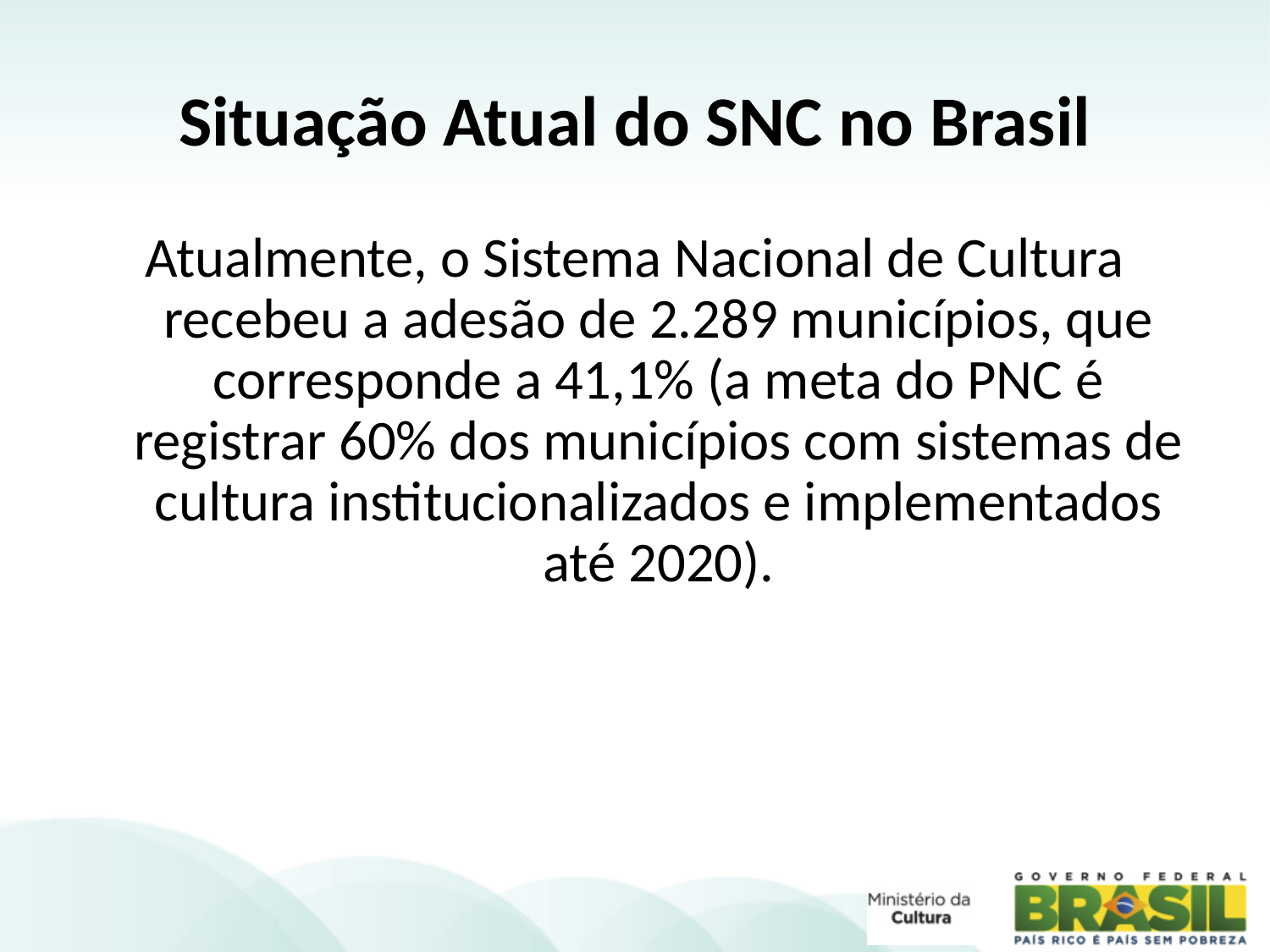

Situação Atual do SNC no Brasil
Atualmente, o Sistema Nacional de Cultura recebeu a adesão de 2.289 municípios, que corresponde a 41,1% (a meta do PNC é registrar 60% dos municípios com sistemas de cultura institucionalizados e implementados até 2020).

### Chart

| Category |
|---|